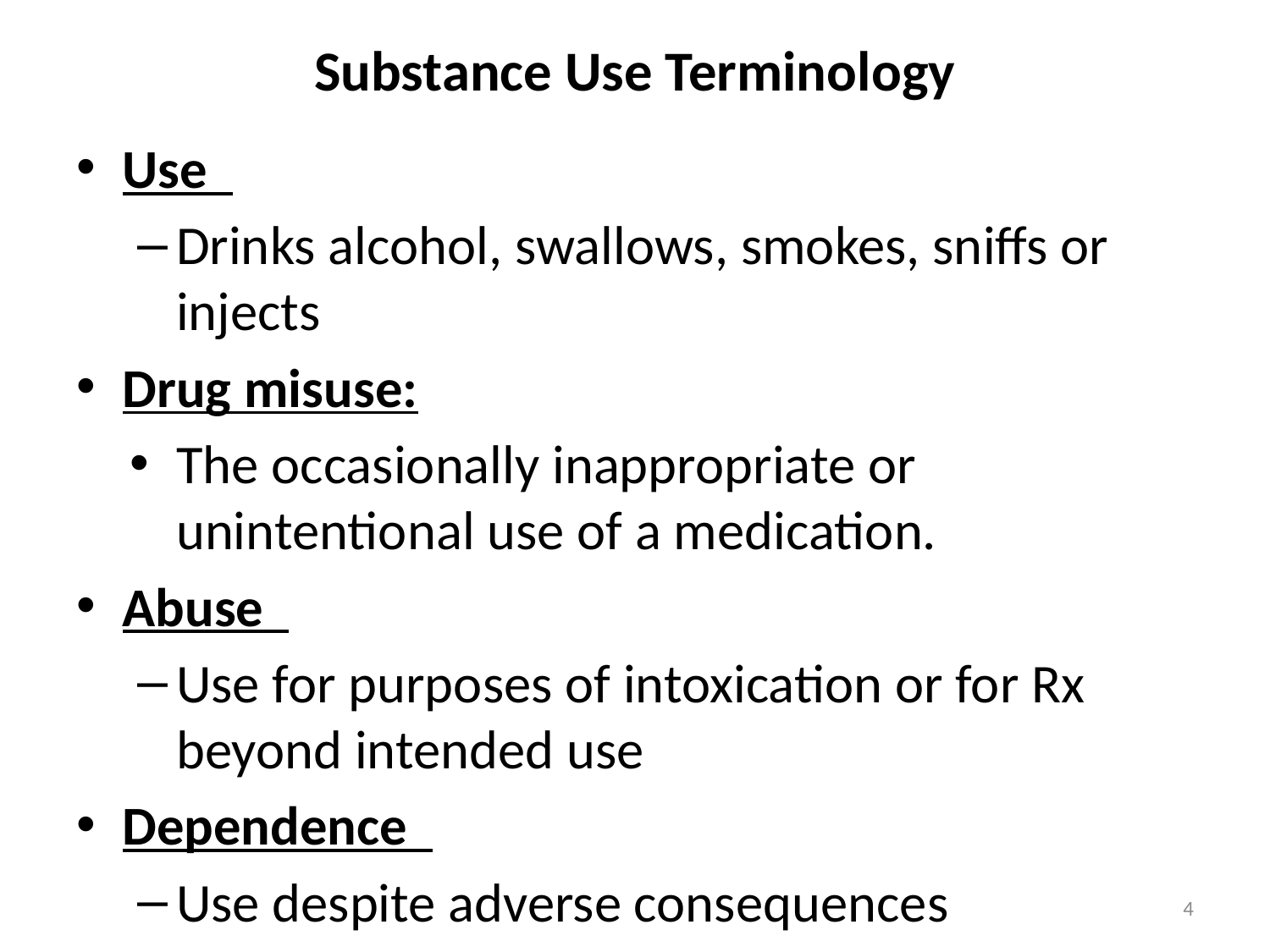

# Substance Use Terminology
Use
Drinks alcohol, swallows, smokes, sniffs or injects
Drug misuse:
The occasionally inappropriate or unintentional use of a medication.
Abuse
Use for purposes of intoxication or for Rx beyond intended use
Dependence
Use despite adverse consequences

4